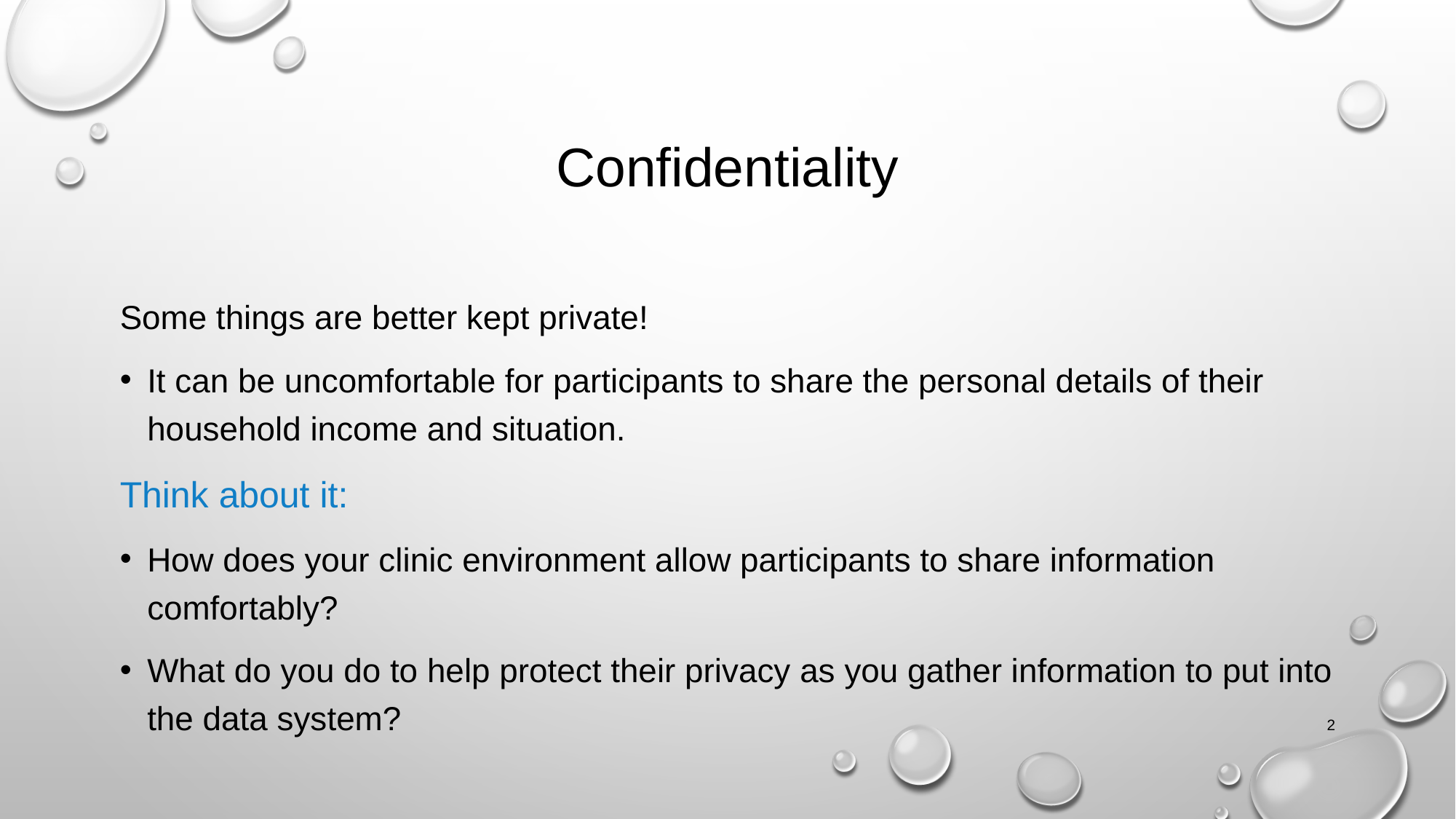

# Confidentiality
Some things are better kept private!
It can be uncomfortable for participants to share the personal details of their household income and situation.
Think about it:
How does your clinic environment allow participants to share information comfortably?
What do you do to help protect their privacy as you gather information to put into the data system?
2